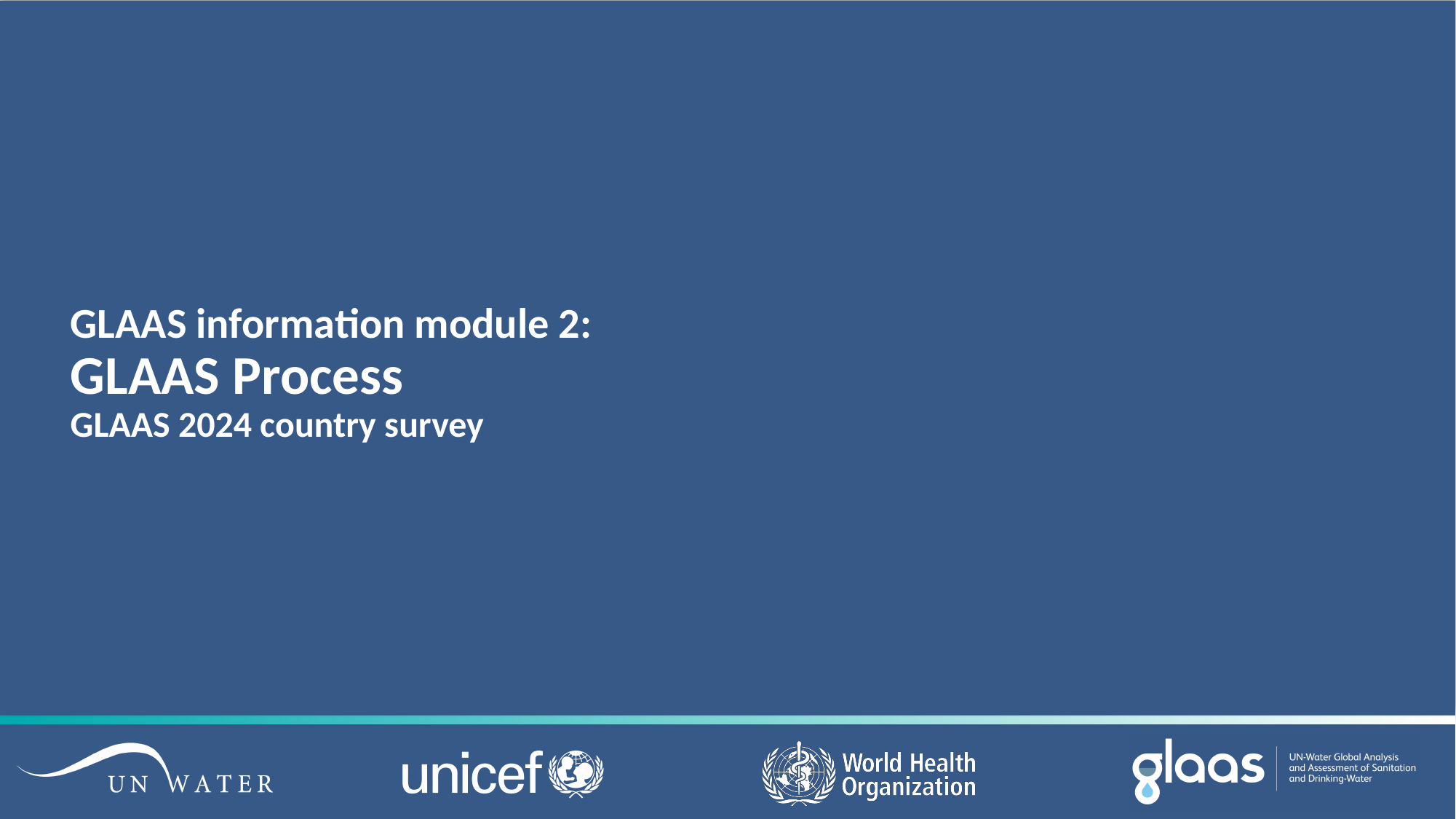

# GLAAS information module 2: GLAAS Process GLAAS 2024 country survey